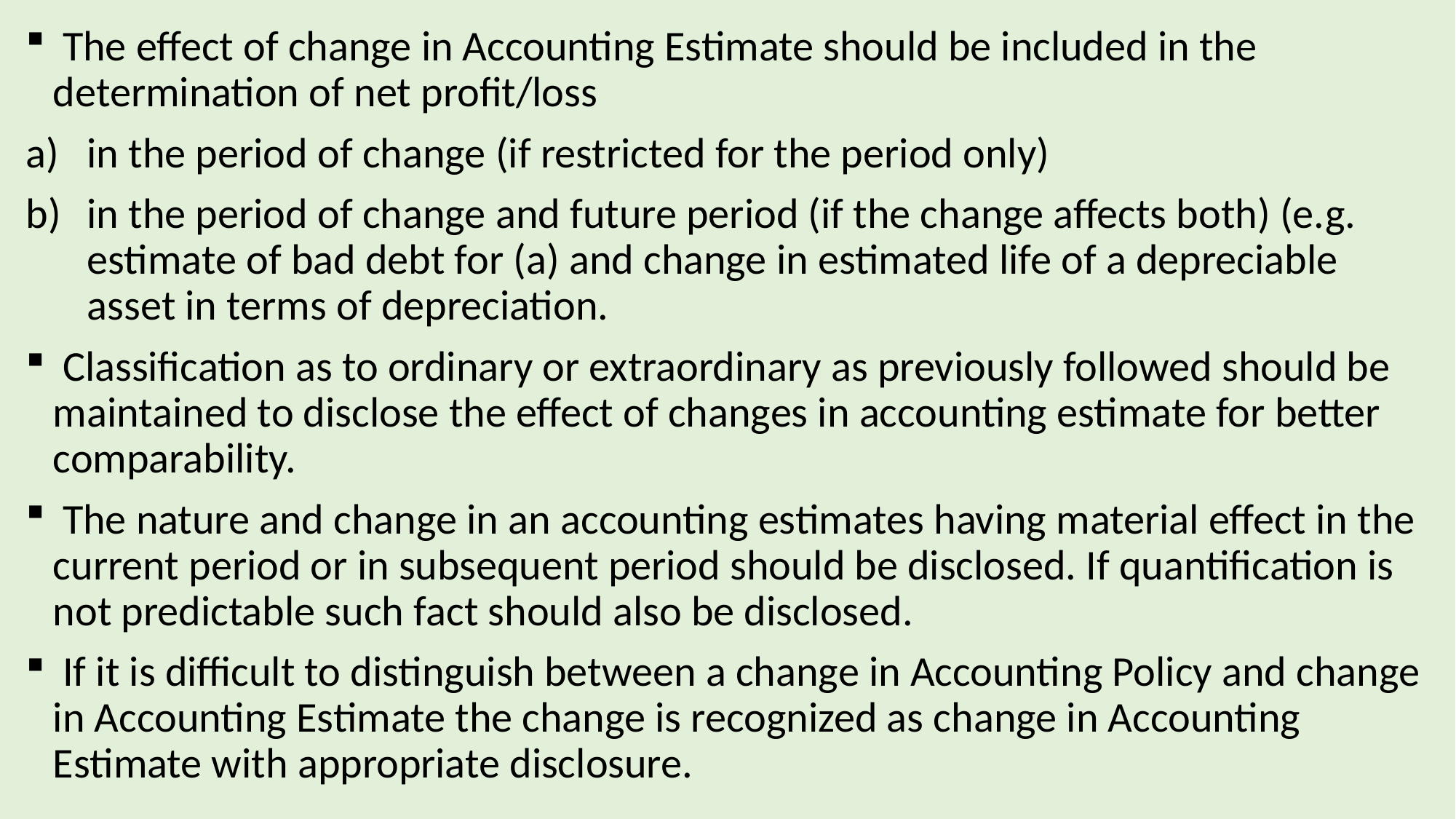

The effect of change in Accounting Estimate should be included in the determination of net profit/loss
in the period of change (if restricted for the period only)
in the period of change and future period (if the change affects both) (e.g. estimate of bad debt for (a) and change in estimated life of a depreciable asset in terms of depreciation.
 Classification as to ordinary or extraordinary as previously followed should be maintained to disclose the effect of changes in accounting estimate for better comparability.
 The nature and change in an accounting estimates having material effect in the current period or in subsequent period should be disclosed. If quantification is not predictable such fact should also be disclosed.
 If it is difficult to distinguish between a change in Accounting Policy and change in Accounting Estimate the change is recognized as change in Accounting Estimate with appropriate disclosure.